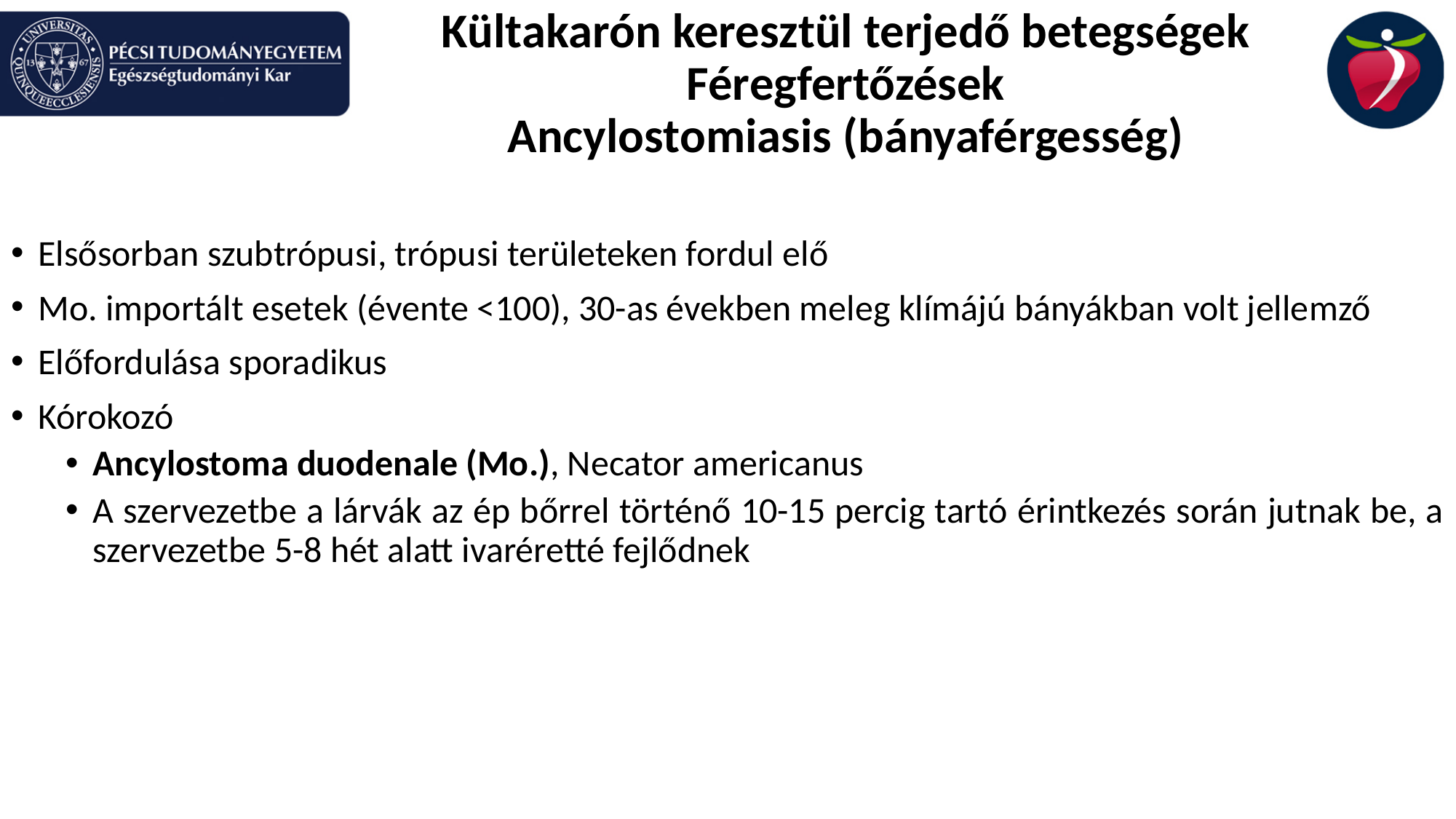

# Kültakarón keresztül terjedő betegségek Féregfertőzések Ancylostomiasis (bányaférgesség)
Elsősorban szubtrópusi, trópusi területeken fordul elő
Mo. importált esetek (évente <100), 30-as években meleg klímájú bányákban volt jellemző
Előfordulása sporadikus
Kórokozó
Ancylostoma duodenale (Mo.), Necator americanus
A szervezetbe a lárvák az ép bőrrel történő 10-15 percig tartó érintkezés során jutnak be, a szervezetbe 5-8 hét alatt ivaréretté fejlődnek